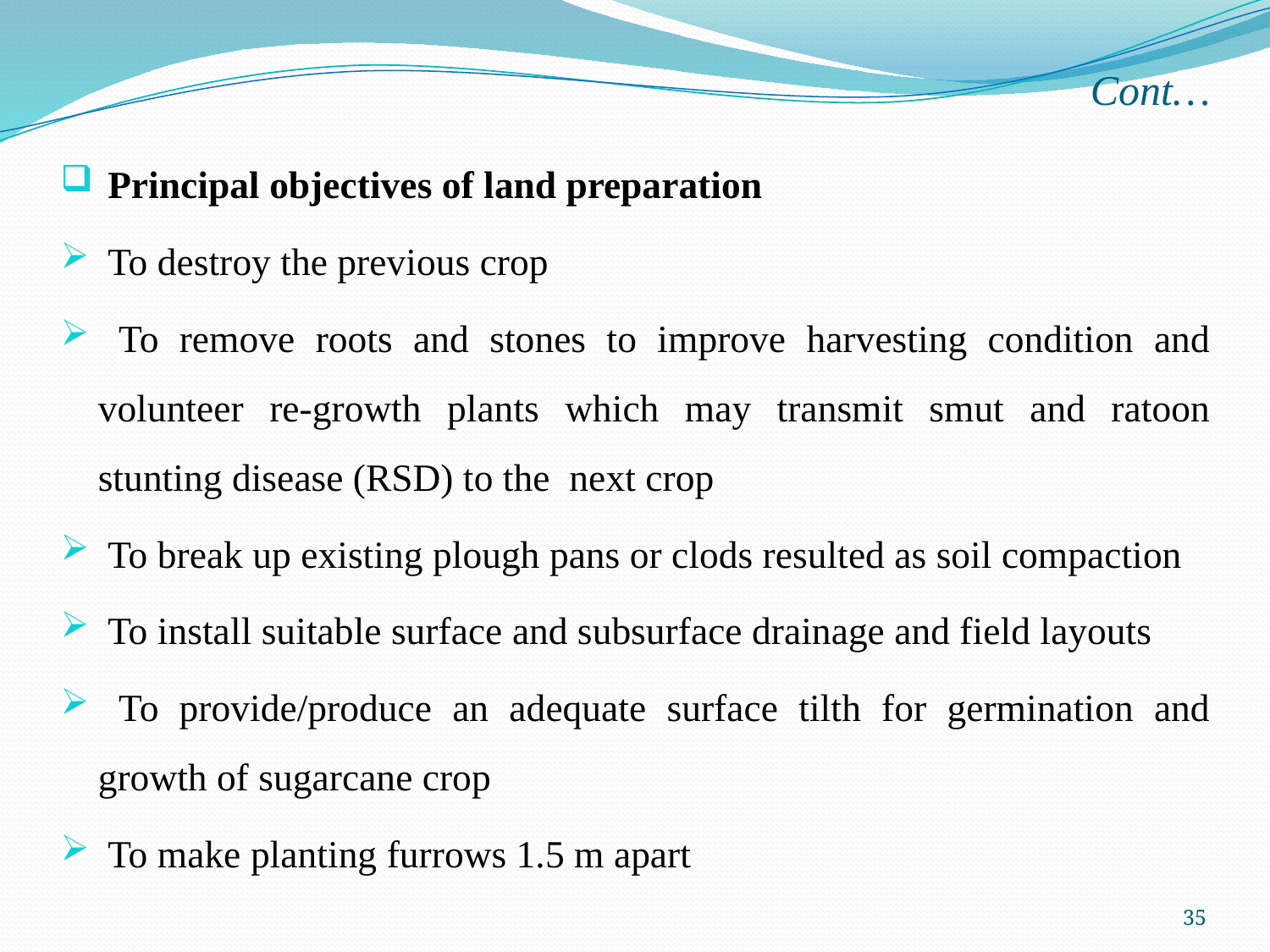

# Cont…
 Principal objectives of land preparation
 To destroy the previous crop
 To remove roots and stones to improve harvesting condition and volunteer re-growth plants which may transmit smut and ratoon stunting disease (RSD) to the  next crop
 To break up existing plough pans or clods resulted as soil compaction
 To install suitable surface and subsurface drainage and field layouts
 To provide/produce an adequate surface tilth for germination and growth of sugarcane crop
 To make planting furrows 1.5 m apart

35